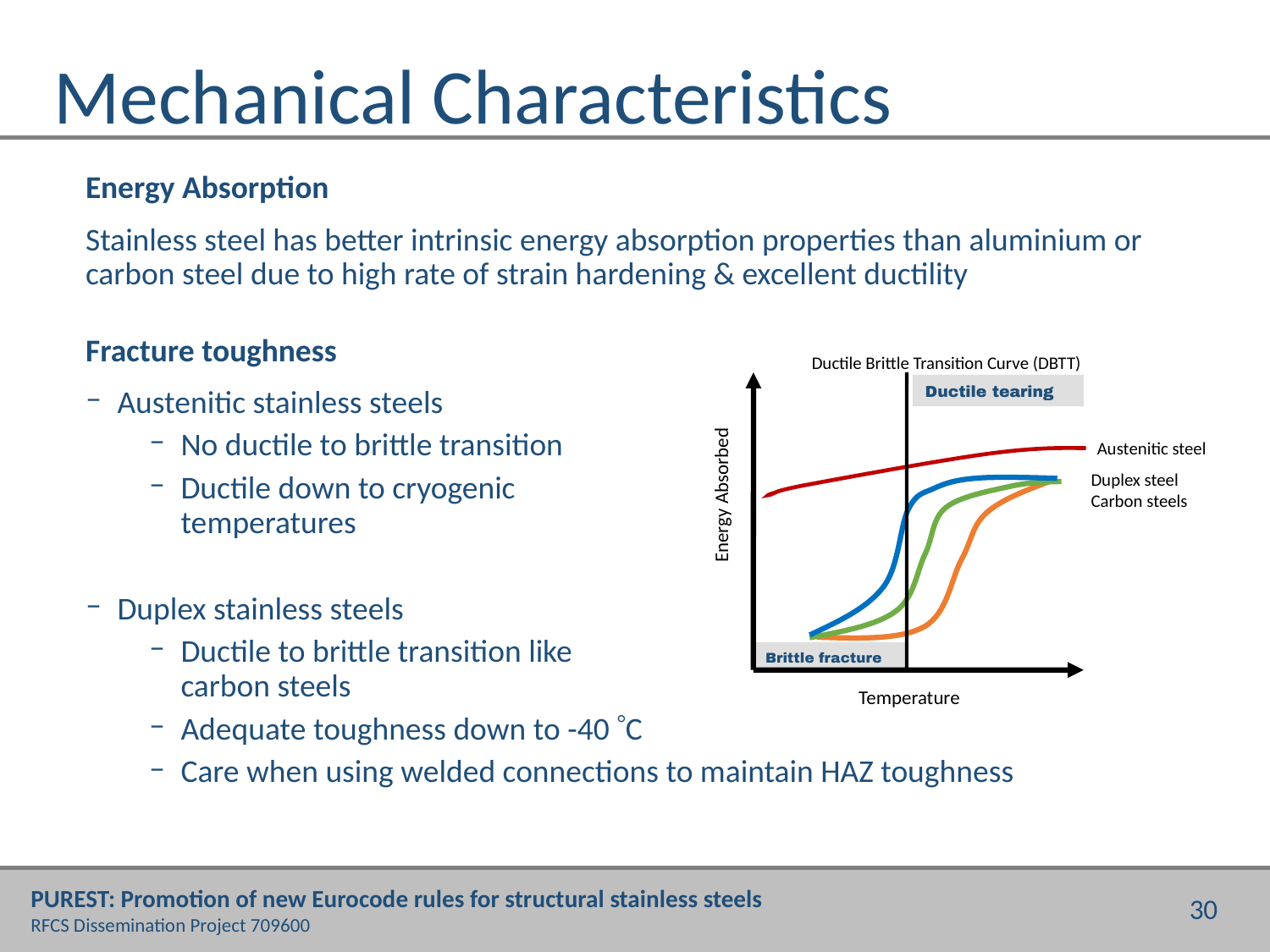

# Mechanical Characteristics
Energy Absorption
Stainless steel has better intrinsic energy absorption properties than aluminium or carbon steel due to high rate of strain hardening & excellent ductility

Fracture toughness
Austenitic stainless steels
No ductile to brittle transition
Ductile down to cryogenic
temperatures
Duplex stainless steels
Ductile to brittle transition like
carbon steels
Adequate toughness down to -40 °C
Care when using welded connections to maintain HAZ toughness

Ductile Brittle Transition Curve (DBTT)

Ductile tearing

Brittle fracture

Austenitic steel

Duplex steel
Carbon steels
Energy Absorbed
Temperature